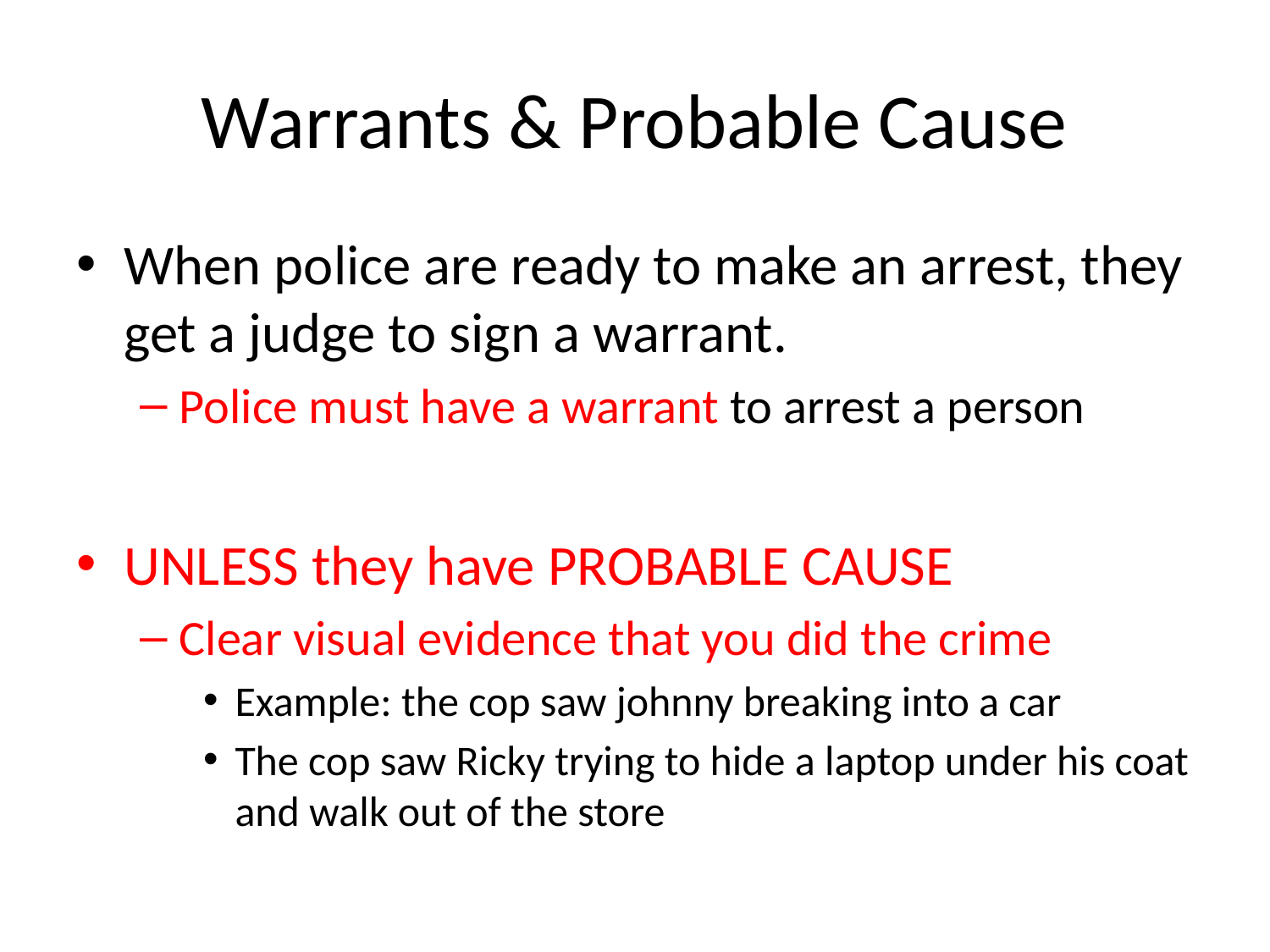

# Warrants & Probable Cause
When police are ready to make an arrest, they get a judge to sign a warrant.
Police must have a warrant to arrest a person

UNLESS they have PROBABLE CAUSE
Clear visual evidence that you did the crime
Example: the cop saw johnny breaking into a car
The cop saw Ricky trying to hide a laptop under his coat and walk out of the store